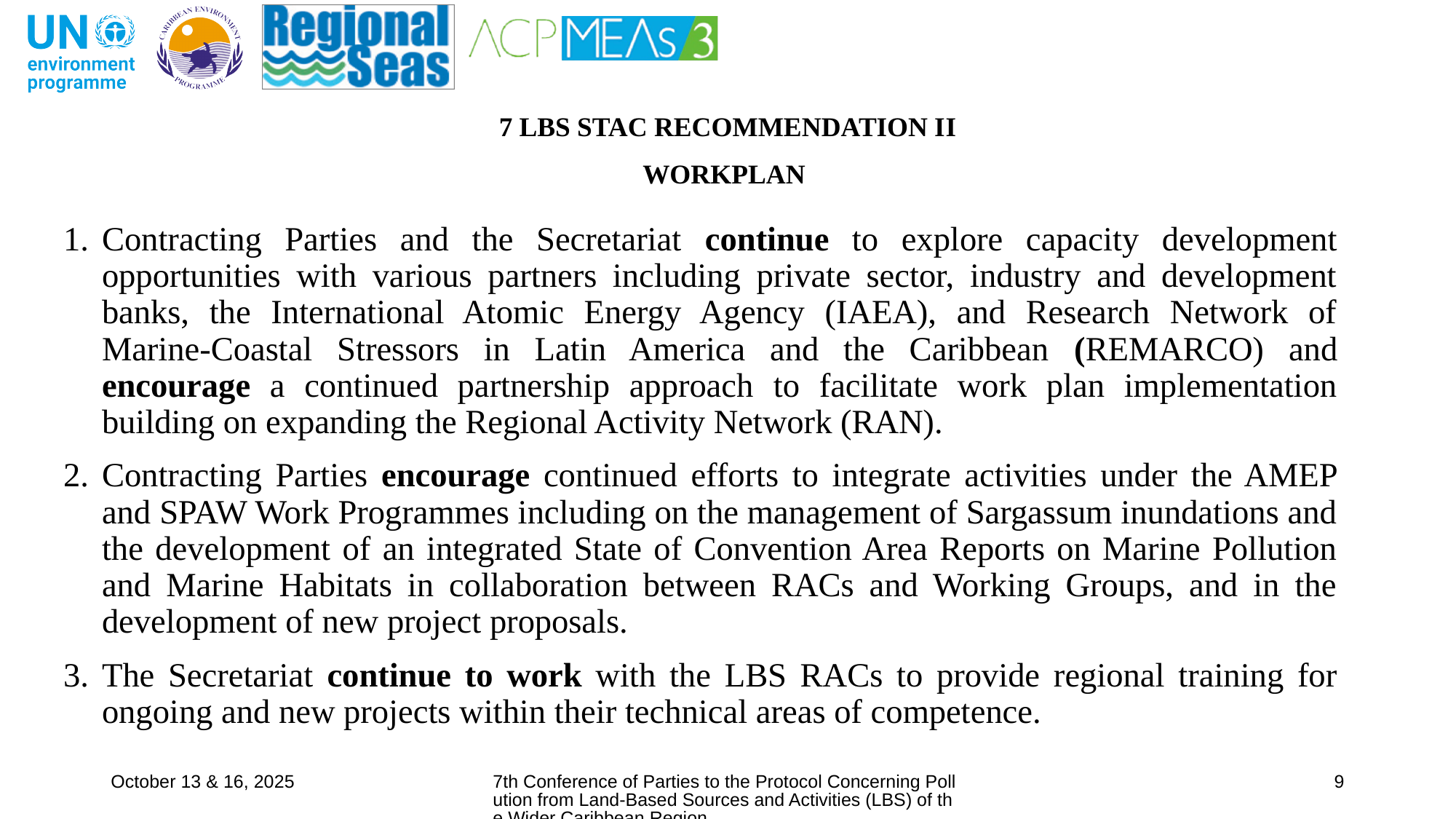

7 LBS STAC RECOMMENDATION II
WORKPLAN
Contracting Parties and the Secretariat continue to explore capacity development opportunities with various partners including private sector, industry and development banks, the International Atomic Energy Agency (IAEA), and Research Network of Marine-Coastal Stressors in Latin America and the Caribbean (REMARCO) and encourage a continued partnership approach to facilitate work plan implementation building on expanding the Regional Activity Network (RAN).
Contracting Parties encourage continued efforts to integrate activities under the AMEP and SPAW Work Programmes including on the management of Sargassum inundations and the development of an integrated State of Convention Area Reports on Marine Pollution and Marine Habitats in collaboration between RACs and Working Groups, and in the development of new project proposals.
The Secretariat continue to work with the LBS RACs to provide regional training for ongoing and new projects within their technical areas of competence.
October 13 & 16, 2025
7th Conference of Parties to the Protocol Concerning Pollution from Land-Based Sources and Activities (LBS) of the Wider Caribbean Region
9